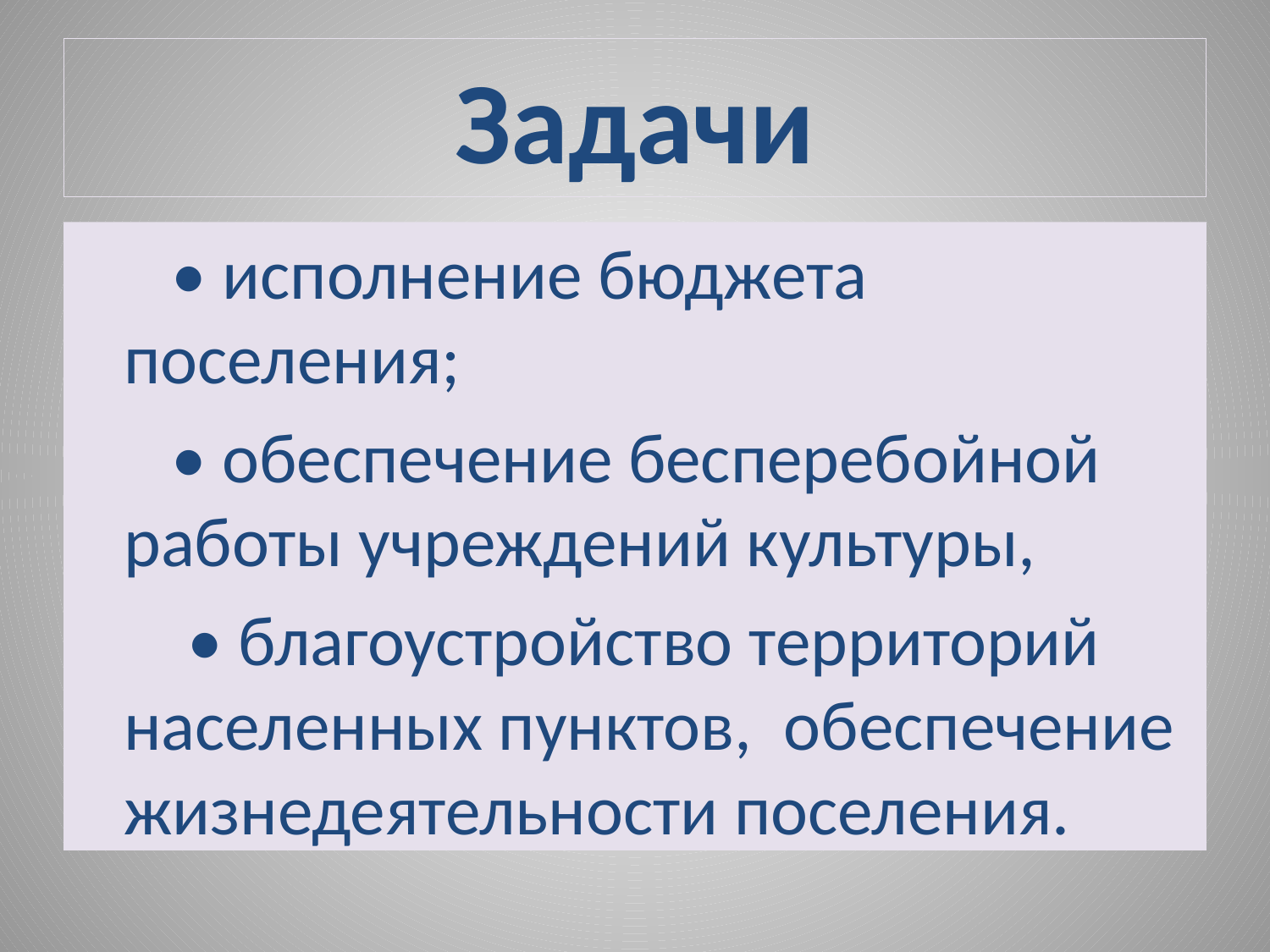

# Задачи
      • исполнение бюджета поселения;
      • обеспечение бесперебойной работы учреждений культуры,
       • благоустройство территорий населенных пунктов,  обеспечение жизнедеятельности поселения.